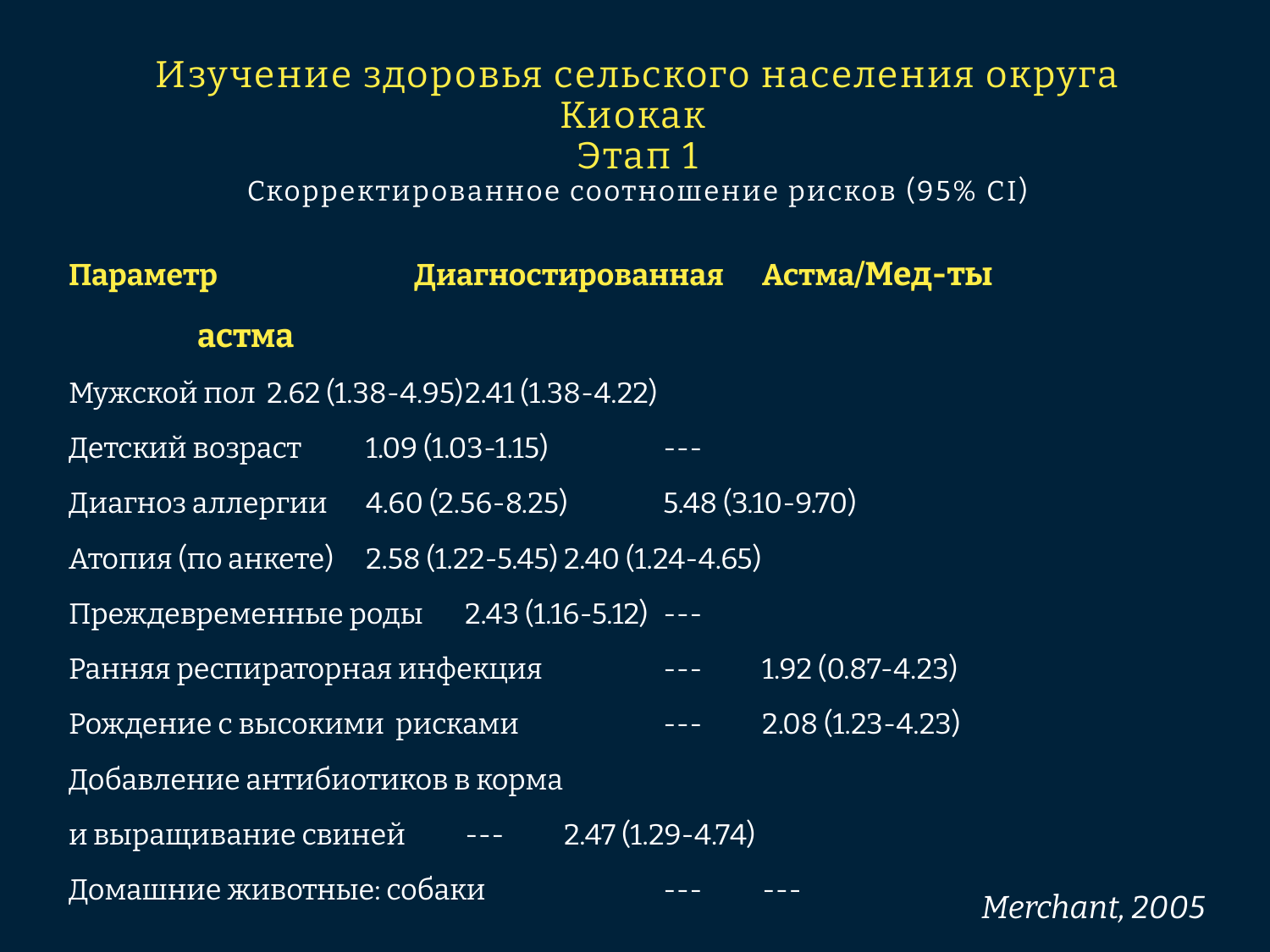

# Изучение здоровья сельского населения округа Киокак Этап 1 Скорректированное соотношение рисков (95% CI)
Параметр                                    Диагностированная	Астма/Мед-ты
	     астма
Мужской пол	2.62 (1.38-4.95)	2.41 (1.38-4.22)
Детский возраст	1.09 (1.03-1.15)		---
Диагноз аллергии	4.60 (2.56-8.25)	5.48 (3.10-9.70)
Атопия (по анкете)	2.58 (1.22-5.45)	2.40 (1.24-4.65)
Преждевременные роды 	2.43 (1.16-5.12)		---
Ранняя респираторная инфекция		---	1.92 (0.87-4.23)
Рождение с высокими  рисками		---	2.08 (1.23-4.23)
Добавление антибиотиков в корма
и выращивание свиней		---	2.47 (1.29-4.74)
Домашние животные: собаки		---		---

Merchant, 2005